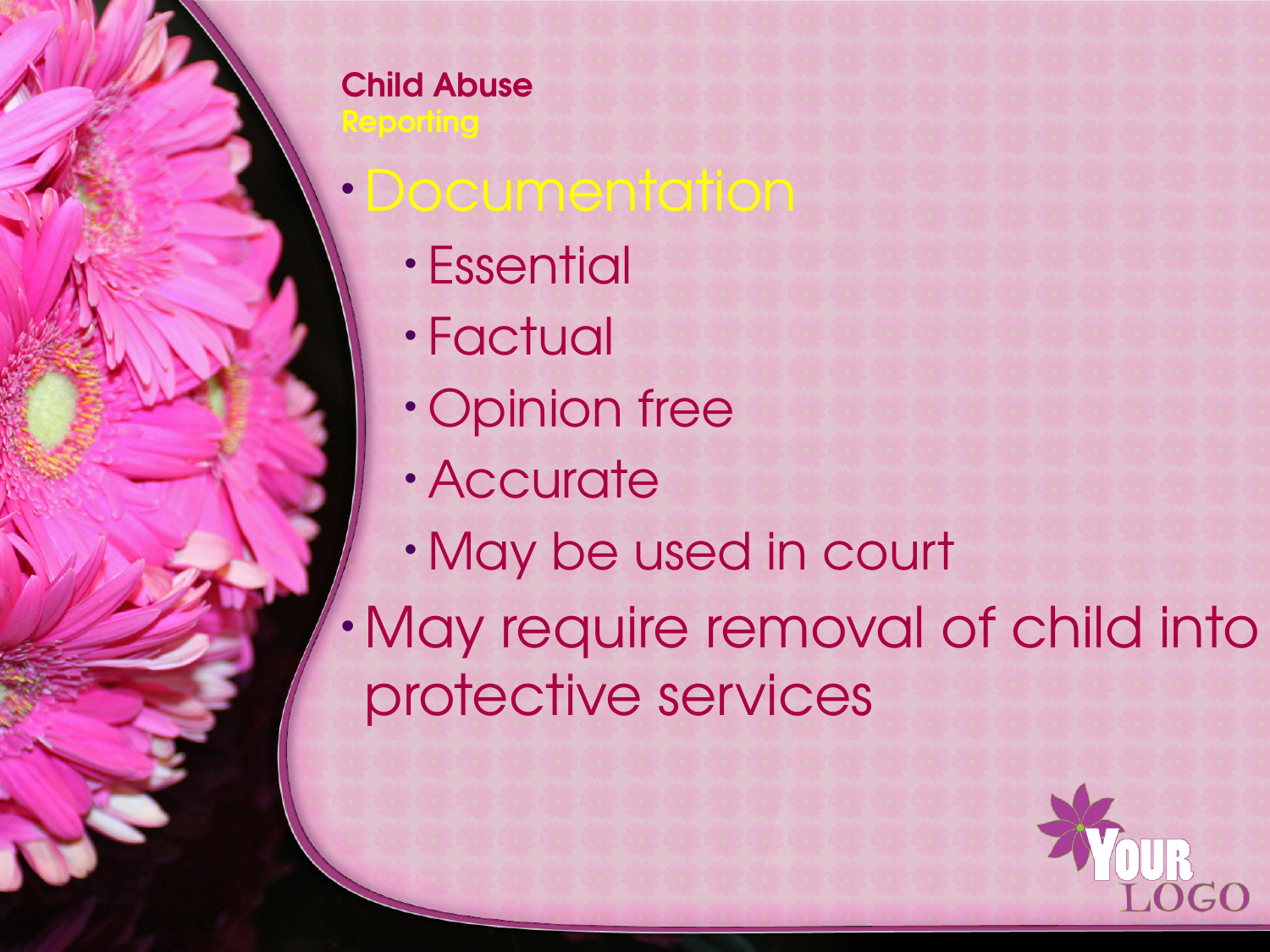

# Child Abuse Reporting
Documentation
Essential
Factual
Opinion free
Accurate
May be used in court
May require removal of child into protective services